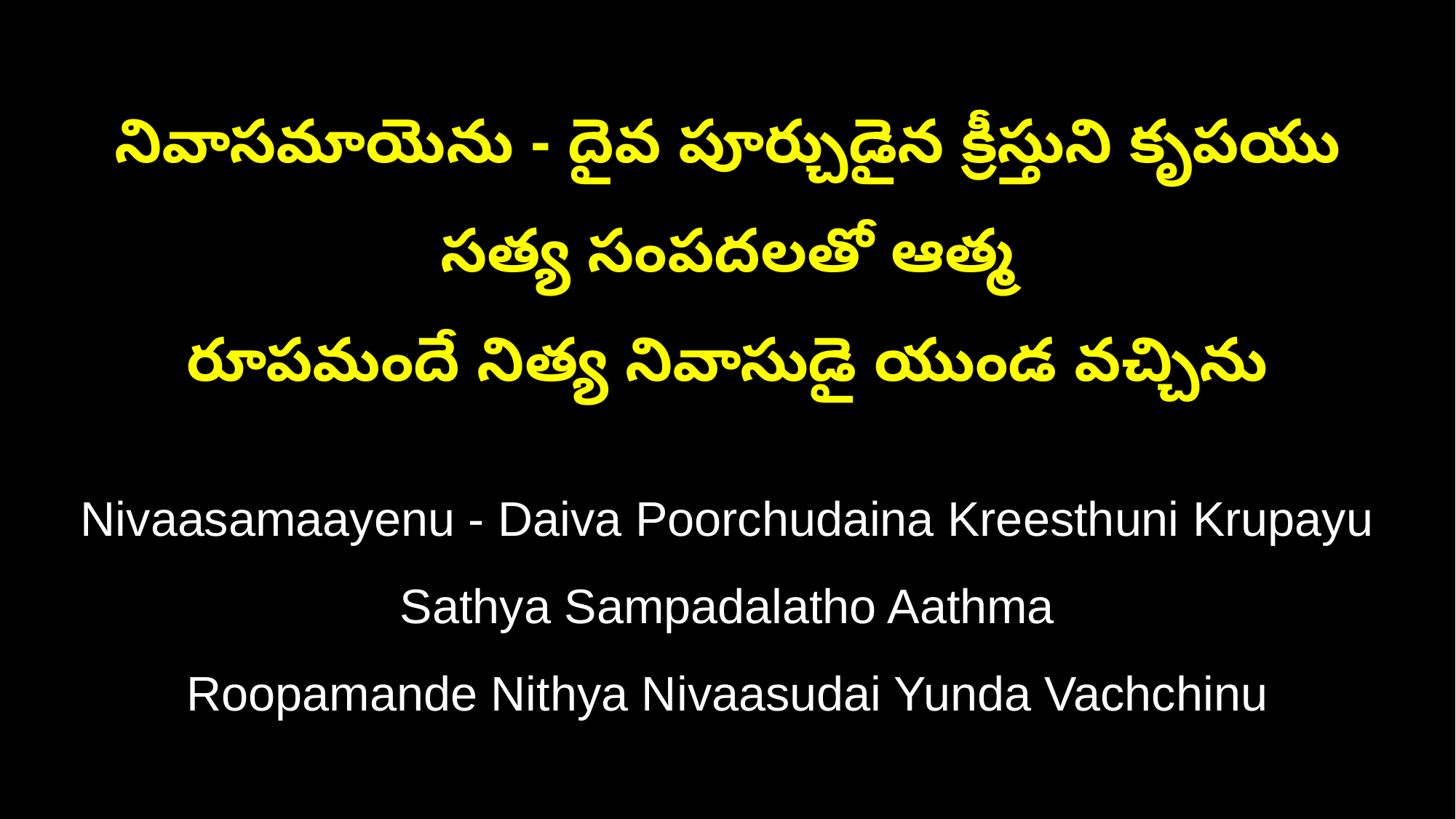

నివాసమాయెను - దైవ పూర్చుడైన క్రీస్తుని కృపయు సత్య సంపదలతో ఆత్మ
రూపమందే నిత్య నివాసుడై యుండ వచ్చిను
Nivaasamaayenu - Daiva Poorchudaina Kreesthuni Krupayu Sathya Sampadalatho Aathma
Roopamande Nithya Nivaasudai Yunda Vachchinu